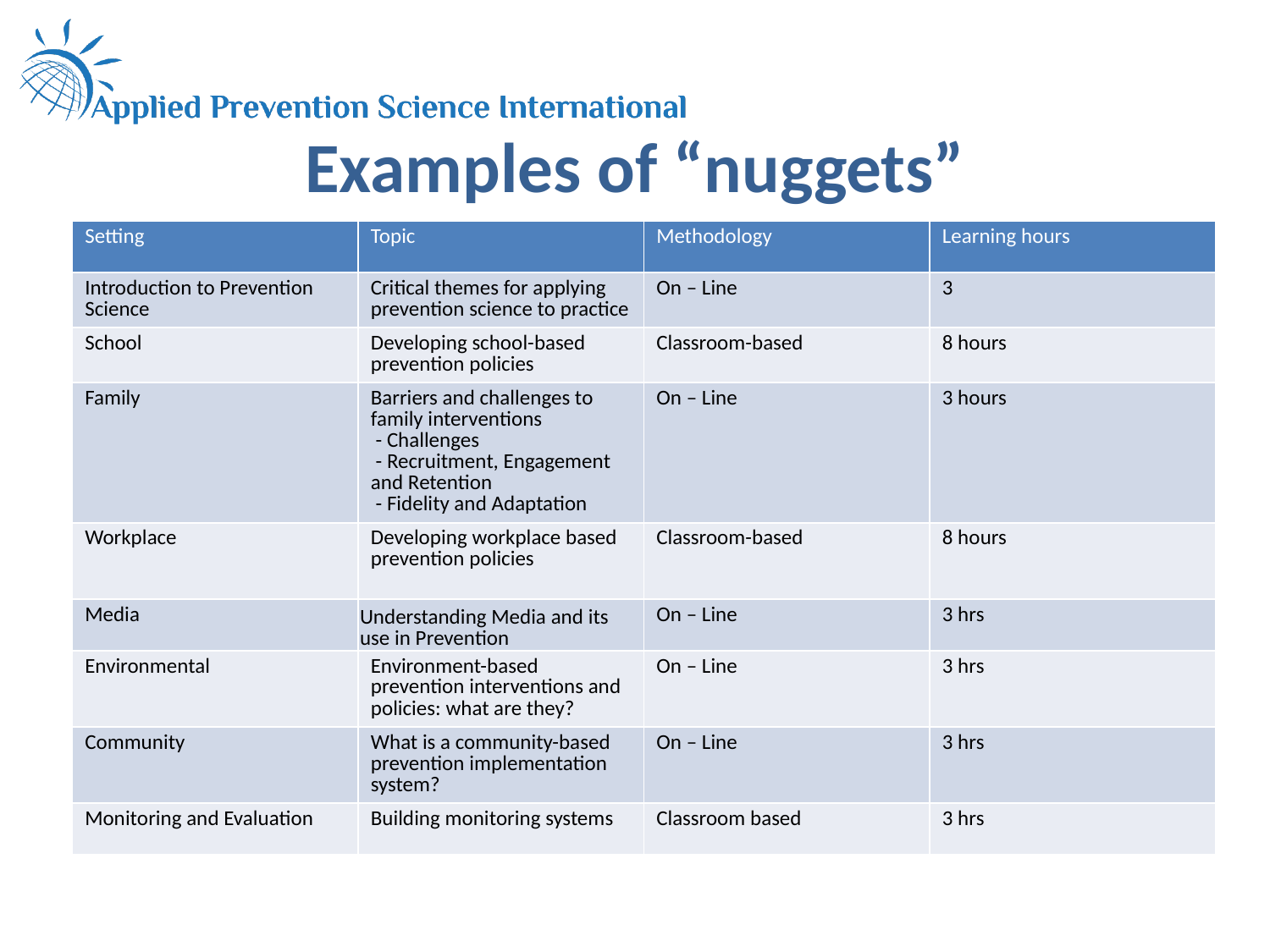

# Examples of “nuggets”
| Setting | Topic | Methodology | Learning hours |
| --- | --- | --- | --- |
| Introduction to Prevention Science | Critical themes for applying prevention science to practice | On – Line | 3 |
| School | Developing school-based prevention policies | Classroom-based | 8 hours |
| Family | Barriers and challenges to family interventions - Challenges - Recruitment, Engagement and Retention - Fidelity and Adaptation | On – Line | 3 hours |
| Workplace | Developing workplace based prevention policies | Classroom-based | 8 hours |
| Media | Understanding Media and its use in Prevention | On – Line | 3 hrs |
| Environmental | Environment-based prevention interventions and policies: what are they? | On – Line | 3 hrs |
| Community | What is a community-based prevention implementation system? | On – Line | 3 hrs |
| Monitoring and Evaluation | Building monitoring systems | Classroom based | 3 hrs |